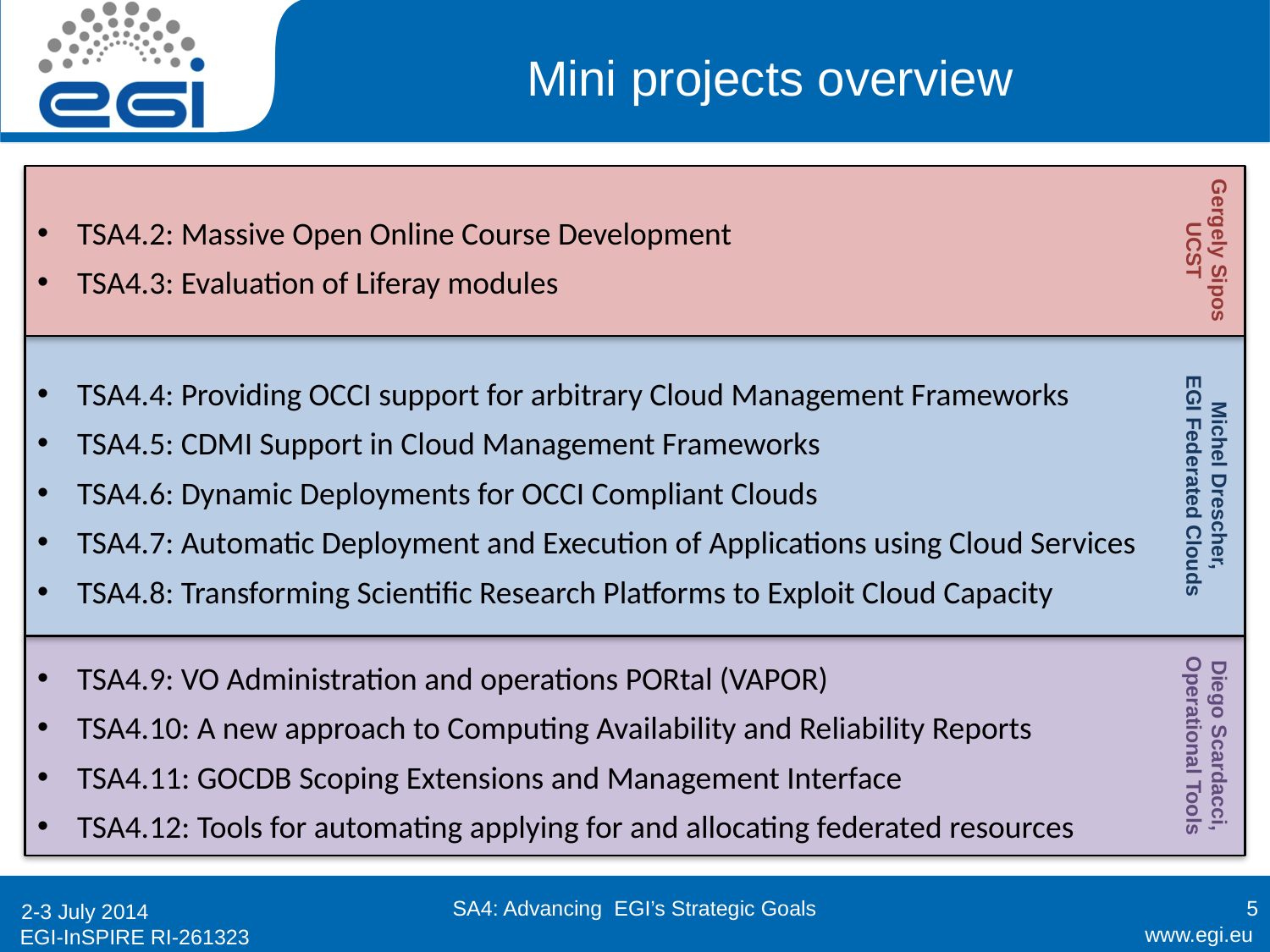

# Mini projects overview
TSA4.2: Massive Open Online Course Development
TSA4.3: Evaluation of Liferay modules
Gergely Sipos
UCST
TSA4.4: Providing OCCI support for arbitrary Cloud Management Frameworks
TSA4.5: CDMI Support in Cloud Management Frameworks
TSA4.6: Dynamic Deployments for OCCI Compliant Clouds
TSA4.7: Automatic Deployment and Execution of Applications using Cloud Services
TSA4.8: Transforming Scientific Research Platforms to Exploit Cloud Capacity
Michel Drescher,
EGI Federated Clouds
TSA4.9: VO Administration and operations PORtal (VAPOR)
TSA4.10: A new approach to Computing Availability and Reliability Reports
TSA4.11: GOCDB Scoping Extensions and Management Interface
TSA4.12: Tools for automating applying for and allocating federated resources
Diego Scardacci,
Operational Tools
SA4: Advancing  EGI’s Strategic Goals
5
2-3 July 2014